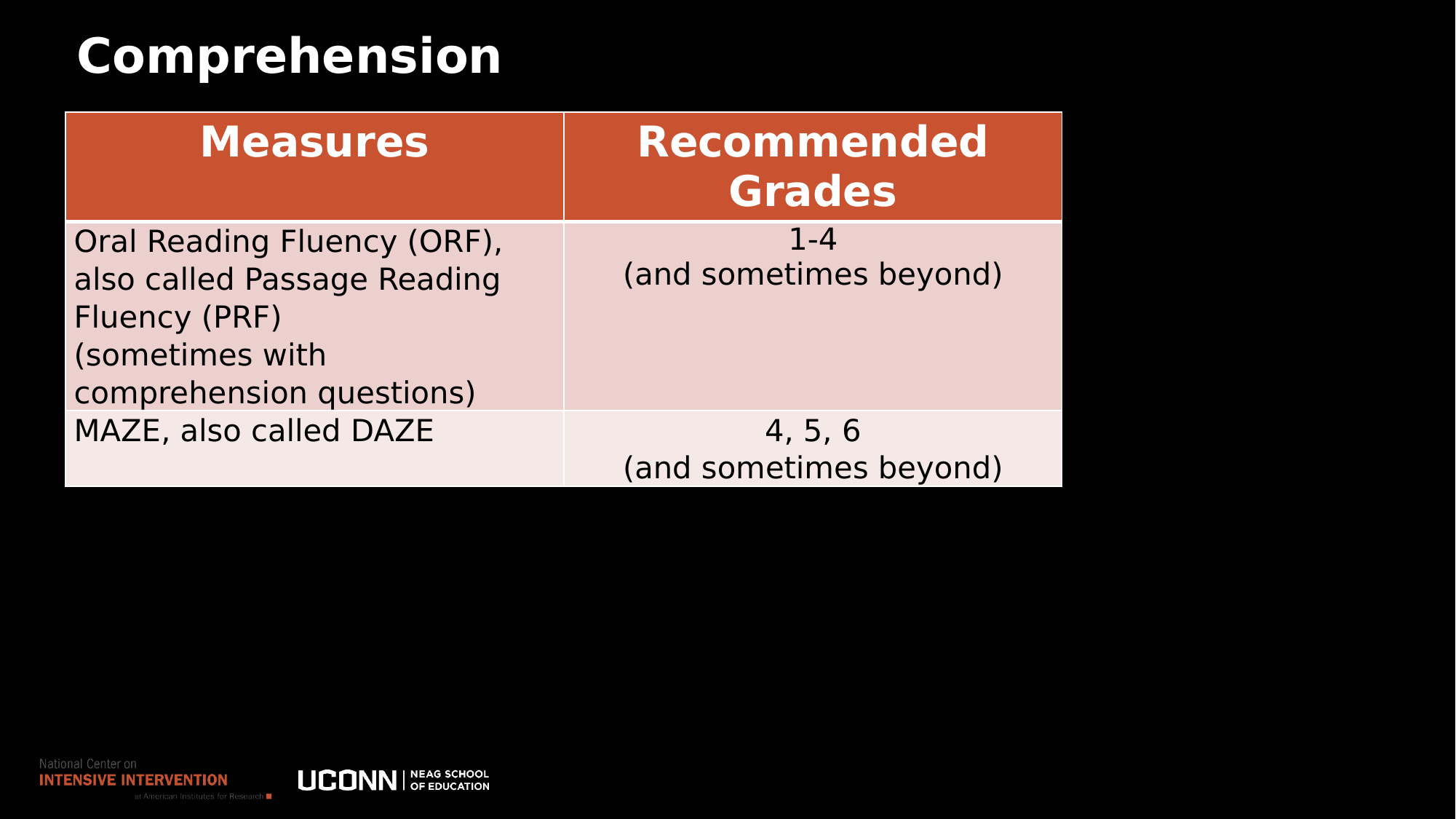

# Comprehension
| Measures | Recommended Grades |
| --- | --- |
| Oral Reading Fluency (ORF), also called Passage Reading Fluency (PRF) (sometimes with comprehension questions) | 1-4 (and sometimes beyond) |
| MAZE, also called DAZE | 4, 5, 6 (and sometimes beyond) |